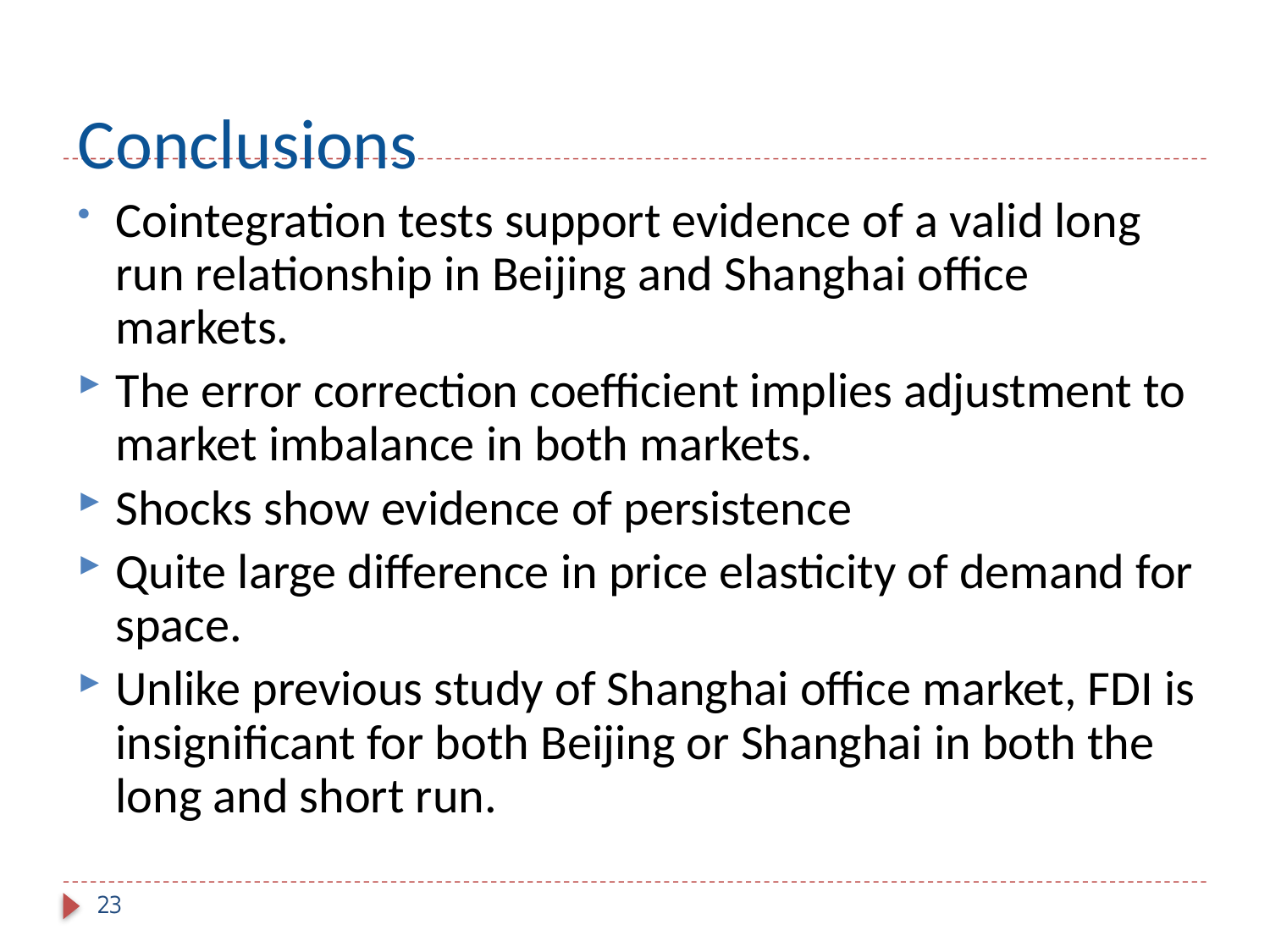

Conclusions
Cointegration tests support evidence of a valid long run relationship in Beijing and Shanghai office markets.
The error correction coefficient implies adjustment to market imbalance in both markets.
Shocks show evidence of persistence
Quite large difference in price elasticity of demand for space.
Unlike previous study of Shanghai office market, FDI is insignificant for both Beijing or Shanghai in both the long and short run.
23